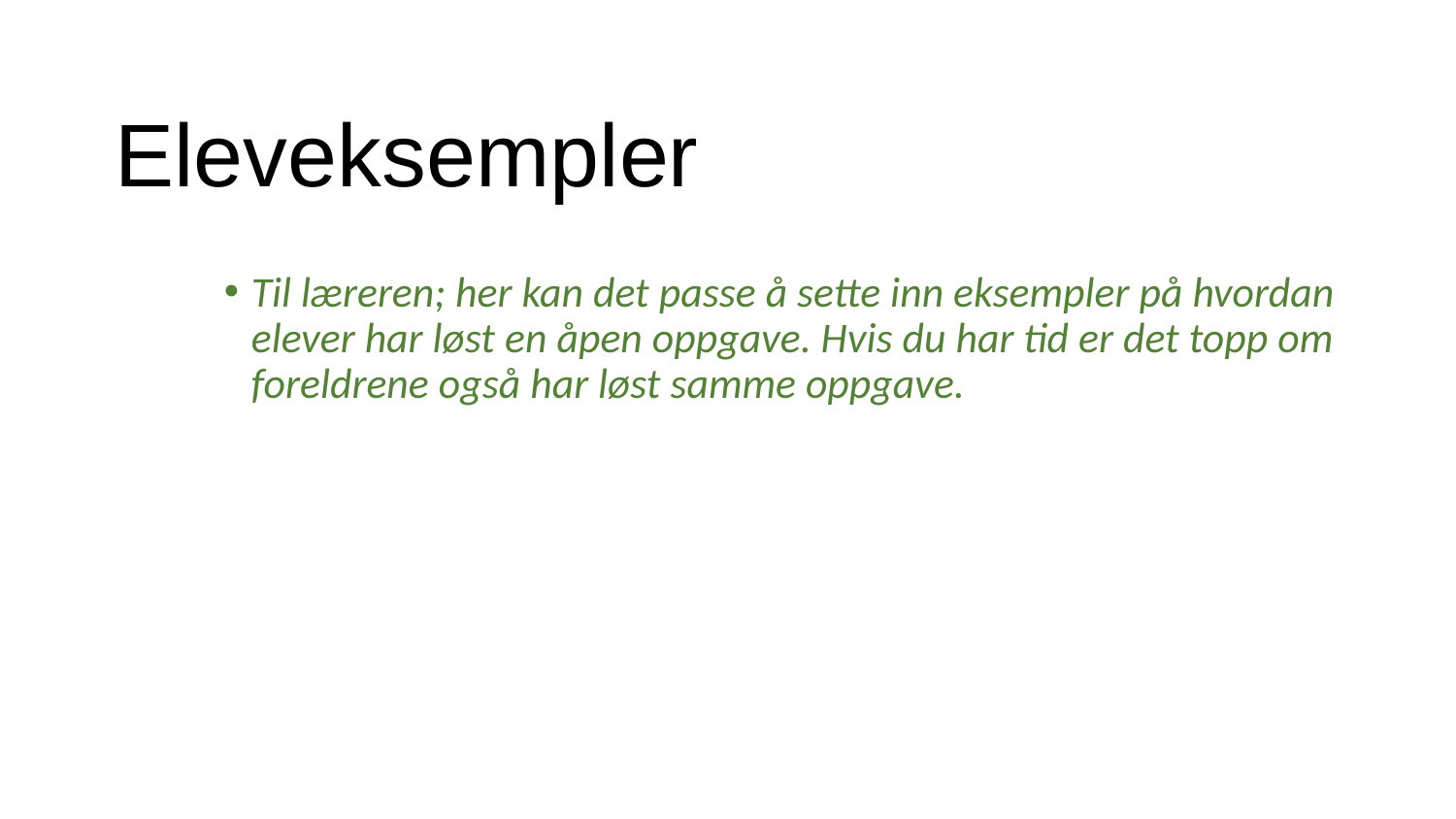

# Eleveksempler
Til læreren; her kan det passe å sette inn eksempler på hvordan elever har løst en åpen oppgave. Hvis du har tid er det topp om foreldrene også har løst samme oppgave.